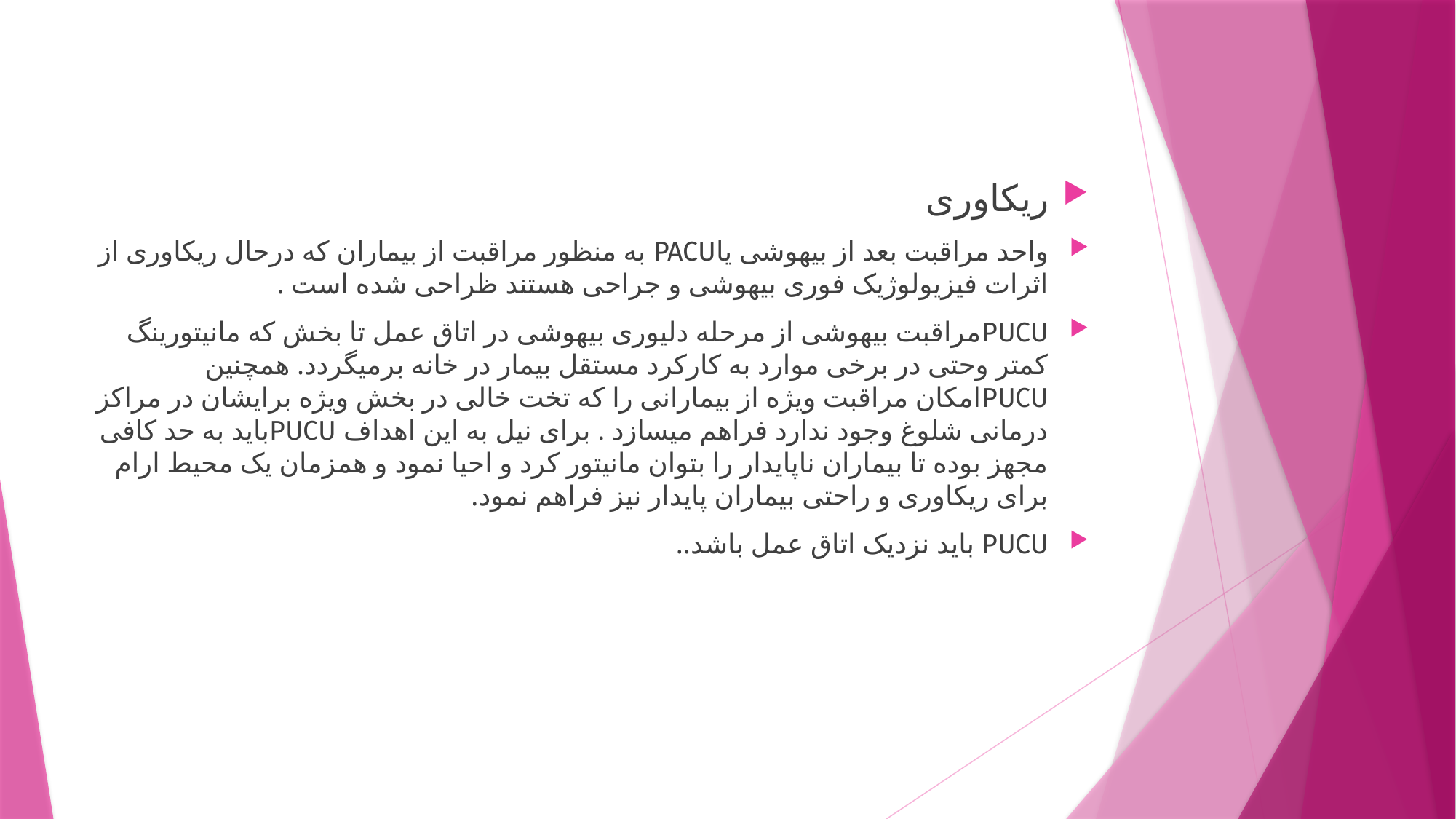

ریکاوری
واحد مراقبت بعد از بیهوشی یاPACU به منظور مراقبت از بیماران که درحال ریکاوری از اثرات فیزیولوژیک فوری بیهوشی و جراحی هستند ظراحی شده است .
PUCUمراقبت بیهوشی از مرحله دلیوری بیهوشی در اتاق عمل تا بخش که مانیتورینگ کمتر وحتی در برخی موارد به کارکرد مستقل بیمار در خانه برمیگردد. همچنین PUCUامکان مراقبت ویژه از بیمارانی را که تخت خالی در بخش ویژه برایشان در مراکز درمانی شلوغ وجود ندارد فراهم میسازد . برای نیل به این اهداف PUCUباید به حد کافی مجهز بوده تا بیماران ناپایدار را بتوان مانیتور کرد و احیا نمود و همزمان یک محیط ارام برای ریکاوری و راحتی بیماران پایدار نیز فراهم نمود.
PUCU باید نزدیک اتاق عمل باشد..